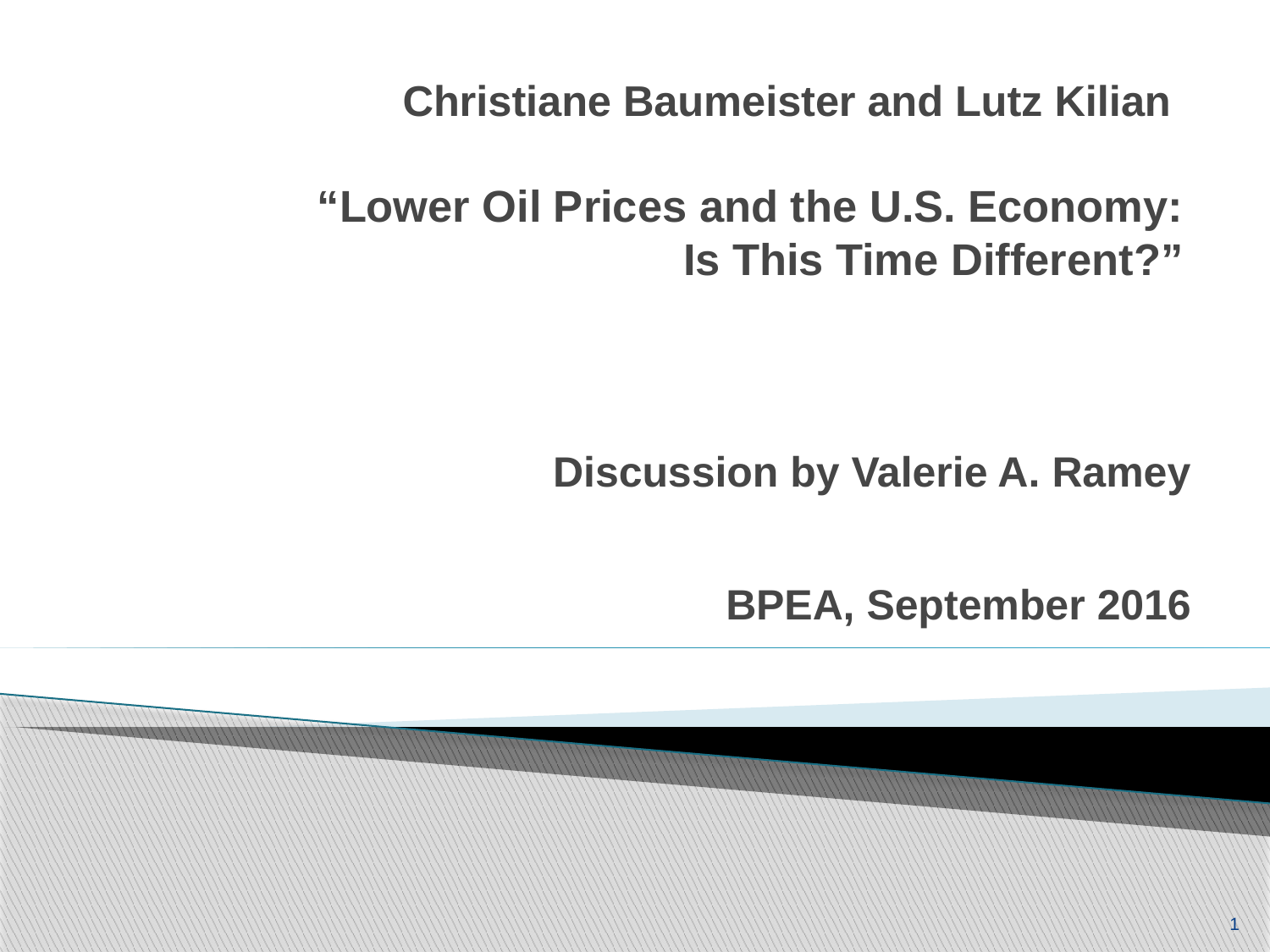

# Christiane Baumeister and Lutz Kilian “Lower Oil Prices and the U.S. Economy: Is This Time Different?”

Discussion by Valerie A. Ramey

BPEA, September 2016
1